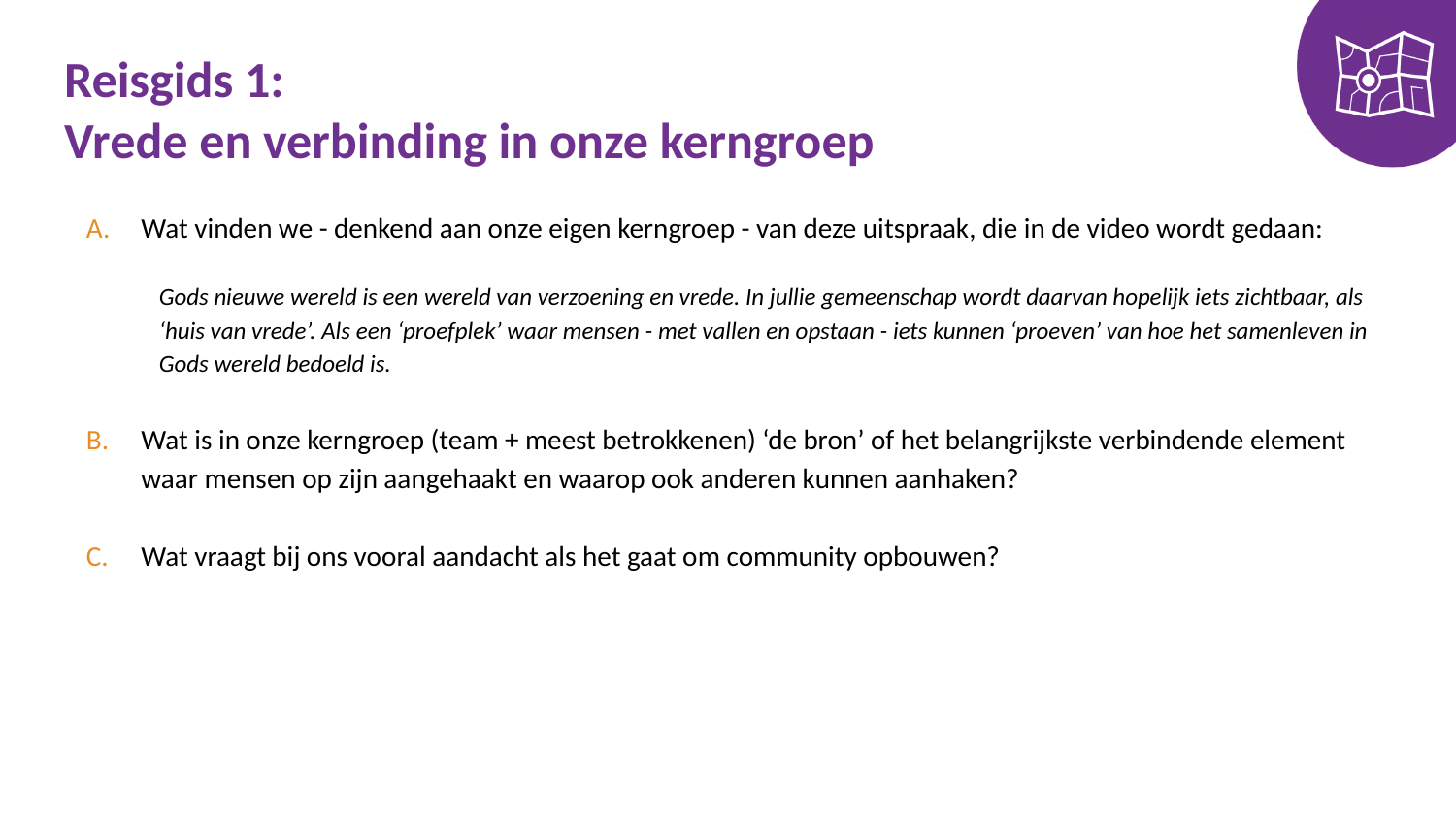

# Reisgids 1: Vrede en verbinding in onze kerngroep

Wat vinden we - denkend aan onze eigen kerngroep - van deze uitspraak, die in de video wordt gedaan:

Gods nieuwe wereld is een wereld van verzoening en vrede. In jullie gemeenschap wordt daarvan hopelijk iets zichtbaar, als ‘huis van vrede’. Als een ‘proefplek’ waar mensen - met vallen en opstaan - iets kunnen ‘proeven’ van hoe het samenleven in Gods wereld bedoeld is.

Wat is in onze kerngroep (team + meest betrokkenen) ‘de bron’ of het belangrijkste verbindende element waar mensen op zijn aangehaakt en waarop ook anderen kunnen aanhaken?

Wat vraagt bij ons vooral aandacht als het gaat om community opbouwen?